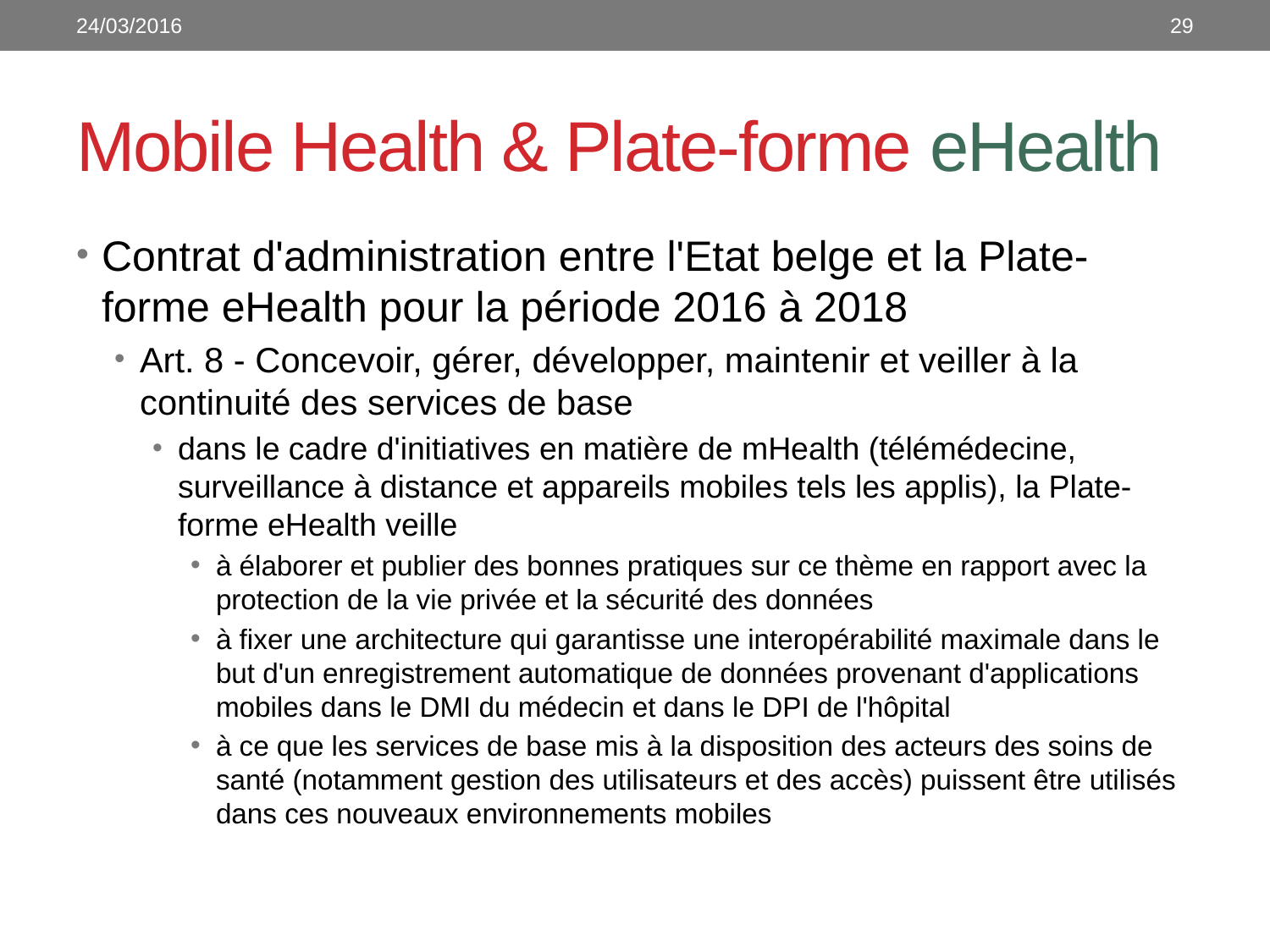

24/03/2016
29
# Mobile Health & Plate-forme eHealth
Contrat d'administration entre l'Etat belge et la Plate-forme eHealth pour la période 2016 à 2018
Art. 8 - Concevoir, gérer, développer, maintenir et veiller à la continuité des services de base
dans le cadre d'initiatives en matière de mHealth (télémédecine, surveillance à distance et appareils mobiles tels les applis), la Plate-forme eHealth veille
à élaborer et publier des bonnes pratiques sur ce thème en rapport avec la protection de la vie privée et la sécurité des données
à fixer une architecture qui garantisse une interopérabilité maximale dans le but d'un enregistrement automatique de données provenant d'applications mobiles dans le DMI du médecin et dans le DPI de l'hôpital
à ce que les services de base mis à la disposition des acteurs des soins de santé (notamment gestion des utilisateurs et des accès) puissent être utilisés dans ces nouveaux environnements mobiles